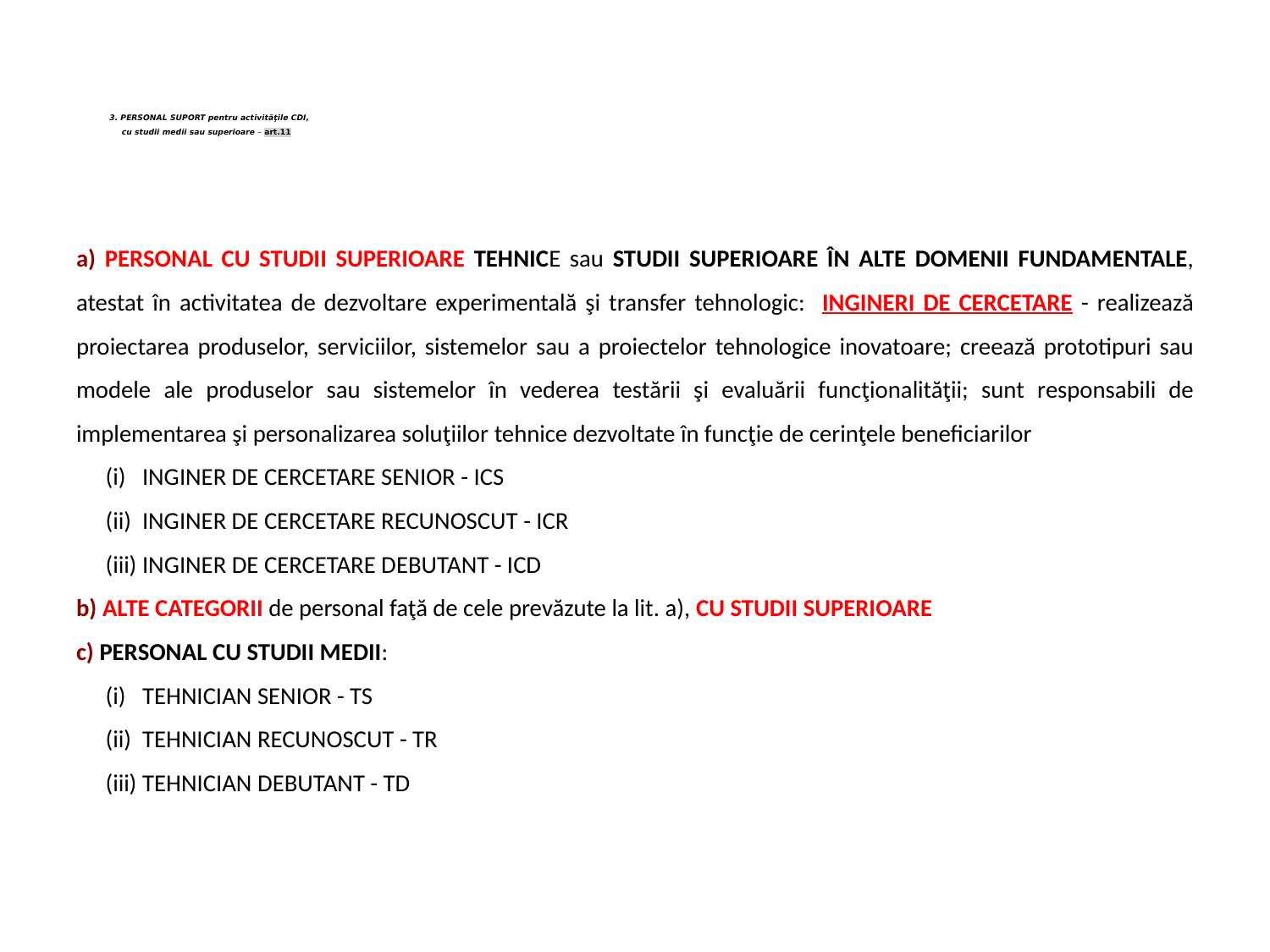

# 3. PERSONAL SUPORT pentru activităţile CDI, cu studii medii sau superioare – art.11
a) PERSONAL CU STUDII SUPERIOARE TEHNICE sau STUDII SUPERIOARE ÎN ALTE DOMENII FUNDAMENTALE, atestat în activitatea de dezvoltare experimentală şi transfer tehnologic:  INGINERI DE CERCETARE - realizează proiectarea produselor, serviciilor, sistemelor sau a proiectelor tehnologice inovatoare; creează prototipuri sau modele ale produselor sau sistemelor în vederea testării şi evaluării funcţionalităţii; sunt responsabili de implementarea şi personalizarea soluţiilor tehnice dezvoltate în funcţie de cerinţele beneficiarilor
	(i)   INGINER DE CERCETARE SENIOR - ICS
	(ii)  INGINER DE CERCETARE RECUNOSCUT - ICR
	(iii) INGINER DE CERCETARE DEBUTANT - ICD
b) ALTE CATEGORII de personal faţă de cele prevăzute la lit. a), CU STUDII SUPERIOARE
c) PERSONAL CU STUDII MEDII:
	(i)   TEHNICIAN SENIOR - TS
	(ii)  TEHNICIAN RECUNOSCUT - TR
	(iii) TEHNICIAN DEBUTANT - TD